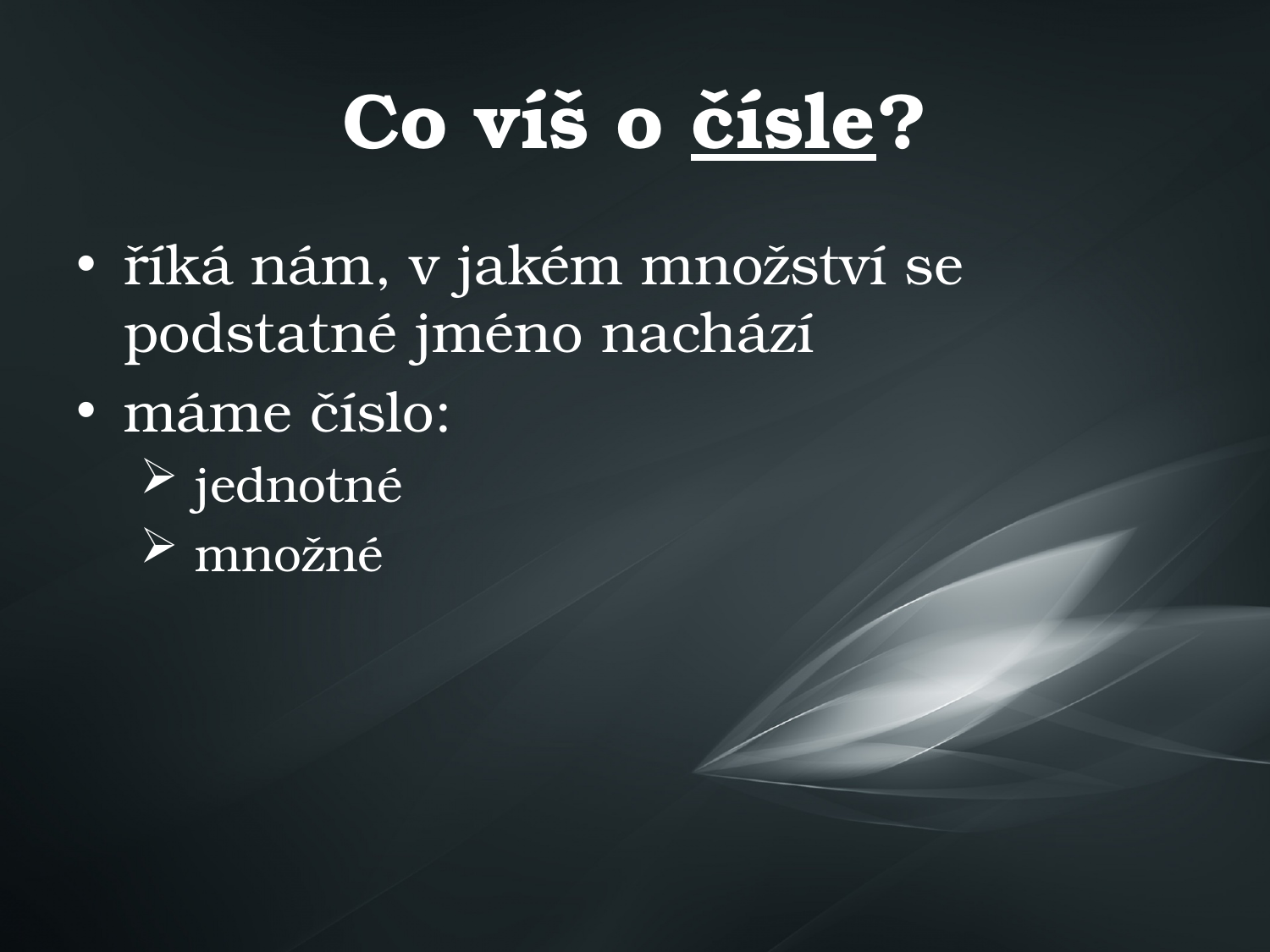

# Co víš o čísle?
říká nám, v jakém množství se podstatné jméno nachází
máme číslo:
 jednotné
 množné